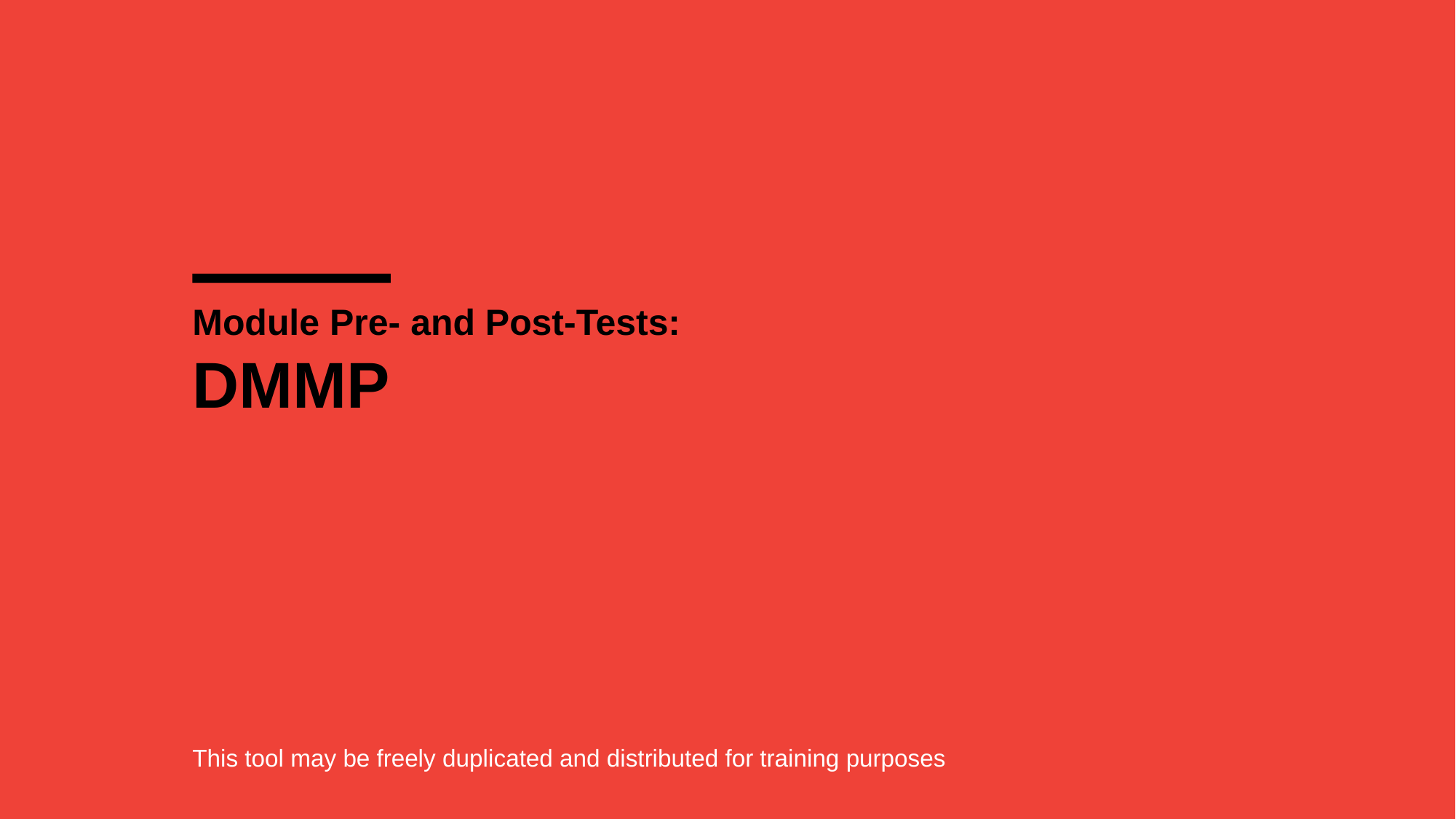

# Module Pre- and Post-Tests:
DMMP
This tool may be freely duplicated and distributed for training purposes